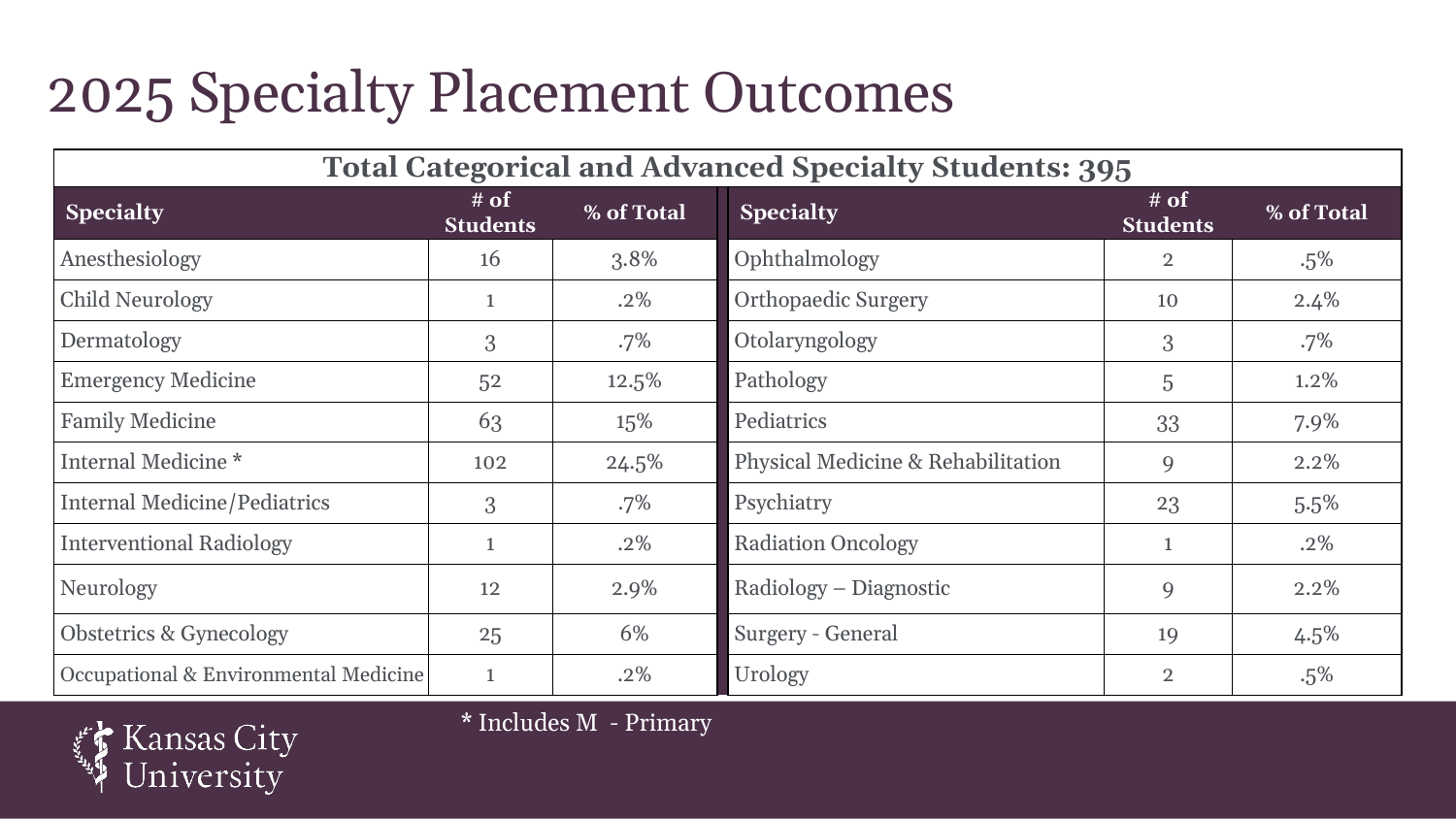

# 2025 Specialty Placement Outcomes
| Total Categorical and Advanced Specialty Students: 395 |  |  |  |  |  |  |
| --- | --- | --- | --- | --- | --- | --- |
| Specialty | # of Students | % of Total |  | Specialty | # of Students | % of Total |
| Anesthesiology | 16 | 3.8% |  | Ophthalmology | 2 | .5% |
| Child Neurology | 1 | .2% |  | Orthopaedic Surgery | 10 | 2.4% |
| Dermatology | 3 | .7% |  | Otolaryngology | 3 | .7% |
| Emergency Medicine | 52 | 12.5% |  | Pathology | 5 | 1.2% |
| Family Medicine | 63 | 15% |  | Pediatrics | 33 | 7.9% |
| Internal Medicine \* | 102 | 24.5% |  | Physical Medicine & Rehabilitation | 9 | 2.2% |
| Internal Medicine/Pediatrics | 3 | .7% |  | Psychiatry | 23 | 5.5% |
| Interventional Radiology | 1 | .2% |  | Radiation Oncology | 1 | .2% |
| Neurology | 12 | 2.9% |  | Radiology – Diagnostic | 9 | 2.2% |
| Obstetrics & Gynecology | 25 | 6% |  | Surgery - General | 19 | 4.5% |
| Occupational & Environmental Medicine | 1 | .2% |  | Urology | 2 | .5% |
* Includes M  - Primary